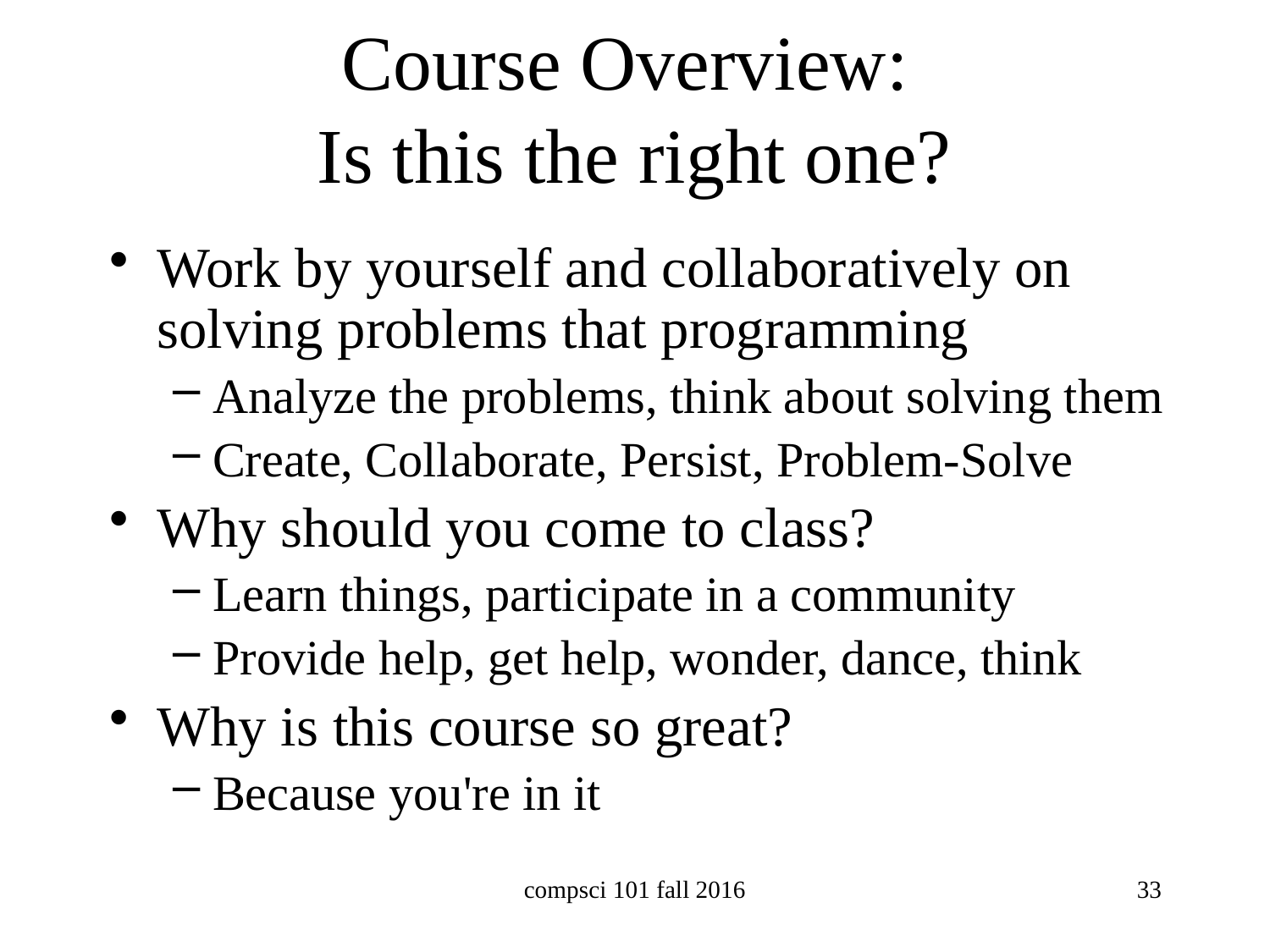

# Course Overview: Is this the right one?
Work by yourself and collaboratively on solving problems that programming
Analyze the problems, think about solving them
Create, Collaborate, Persist, Problem-Solve
Why should you come to class?
Learn things, participate in a community
Provide help, get help, wonder, dance, think
Why is this course so great?
Because you're in it

compsci 101 fall 2016
33